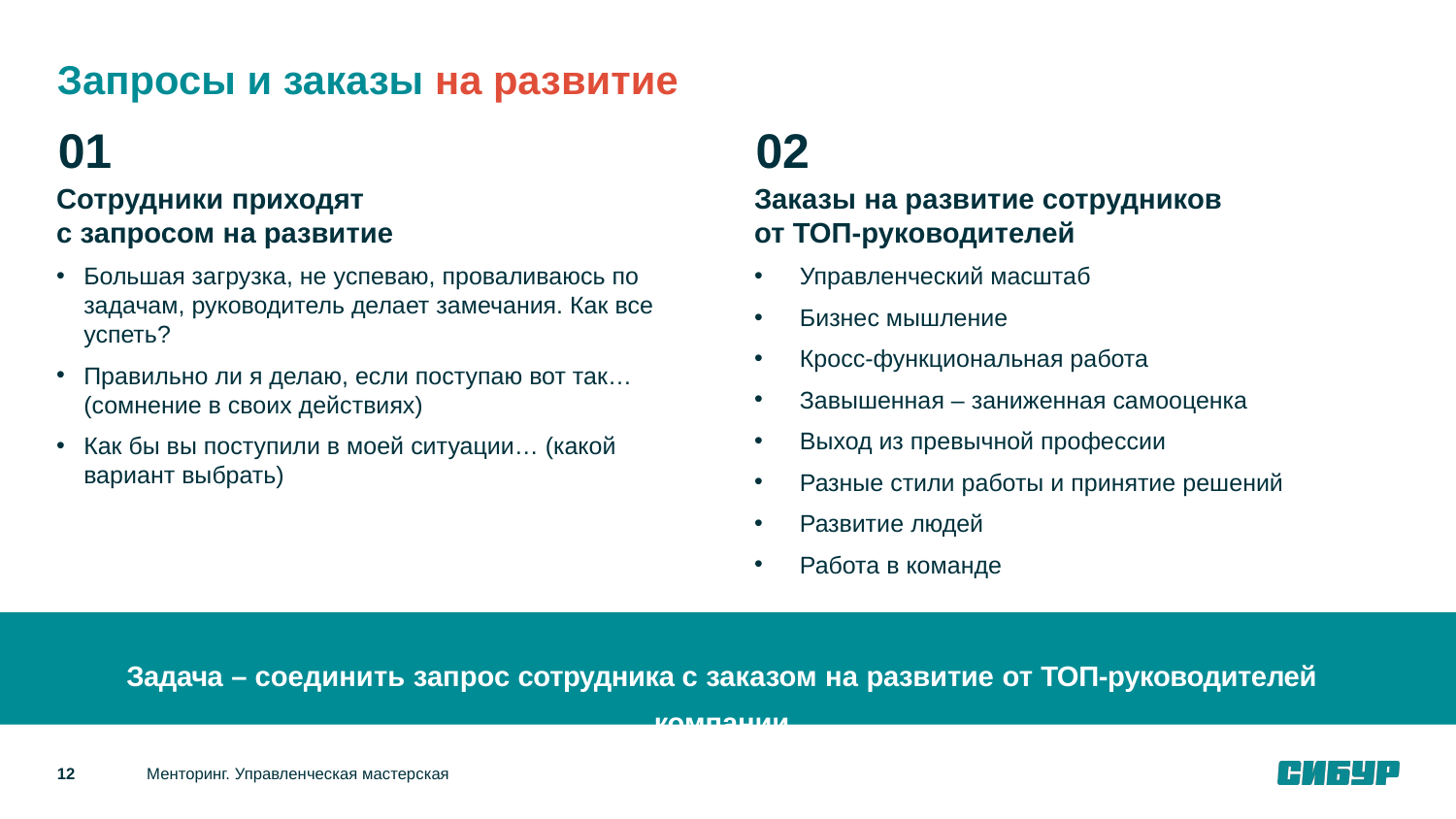

# Запросы и заказы на развитие
01
02
Сотрудники приходят
с запросом на развитие
Большая загрузка, не успеваю, проваливаюсь по задачам, руководитель делает замечания. Как все успеть?
Правильно ли я делаю, если поступаю вот так… (сомнение в своих действиях)
Как бы вы поступили в моей ситуации… (какой вариант выбрать)
Заказы на развитие сотрудников
от ТОП-руководителей
Управленческий масштаб
Бизнес мышление
Кросс-функциональная работа
Завышенная – заниженная самооценка
Выход из превычной профессии
Разные стили работы и принятие решений
Развитие людей
Работа в команде

Задача – соединить запрос сотрудника с заказом на развитие от ТОП-руководителей компании
12
Менторинг. Управленческая мастерская